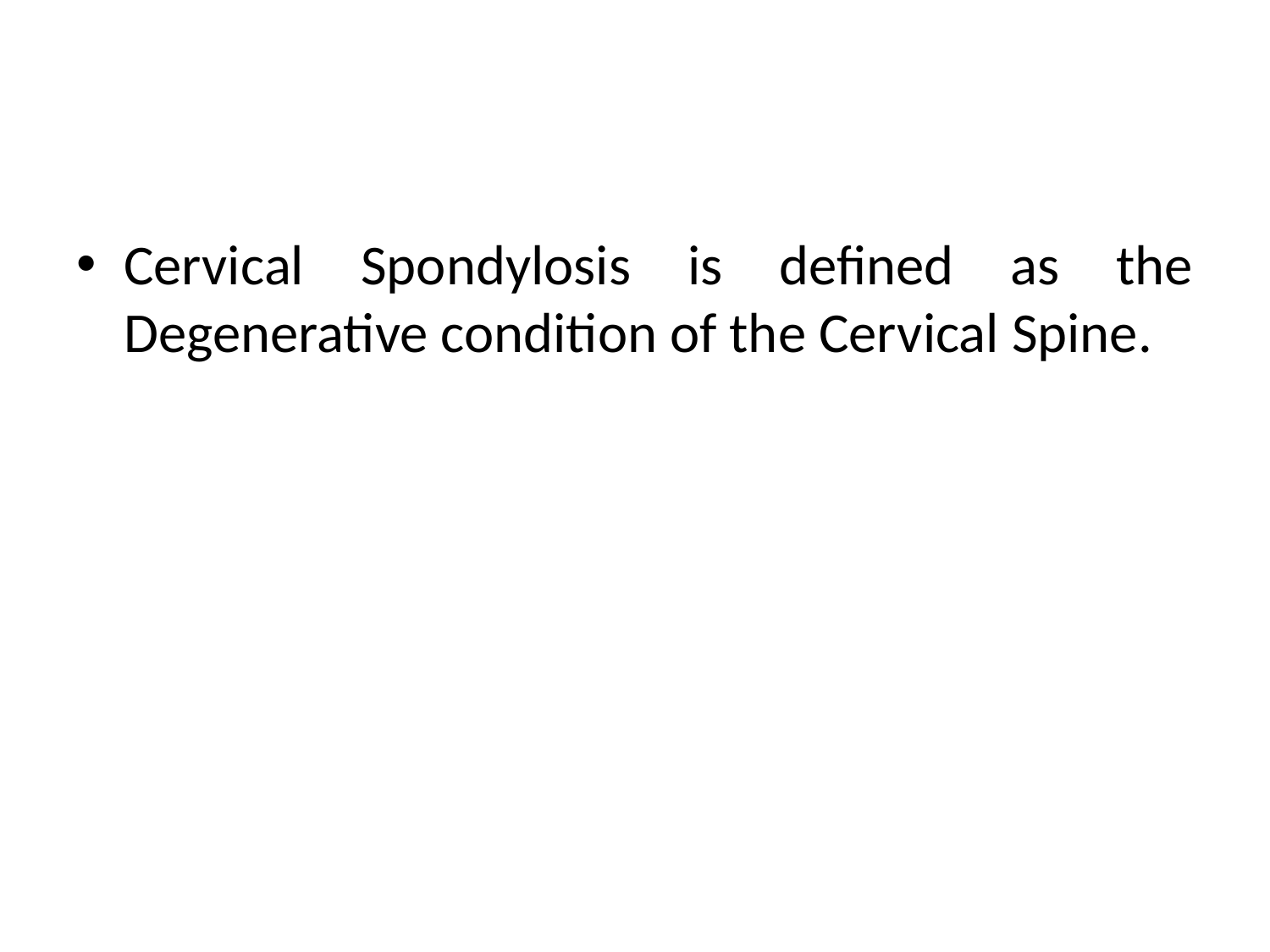

#
Cervical Spondylosis is defined as the Degenerative condition of the Cervical Spine.